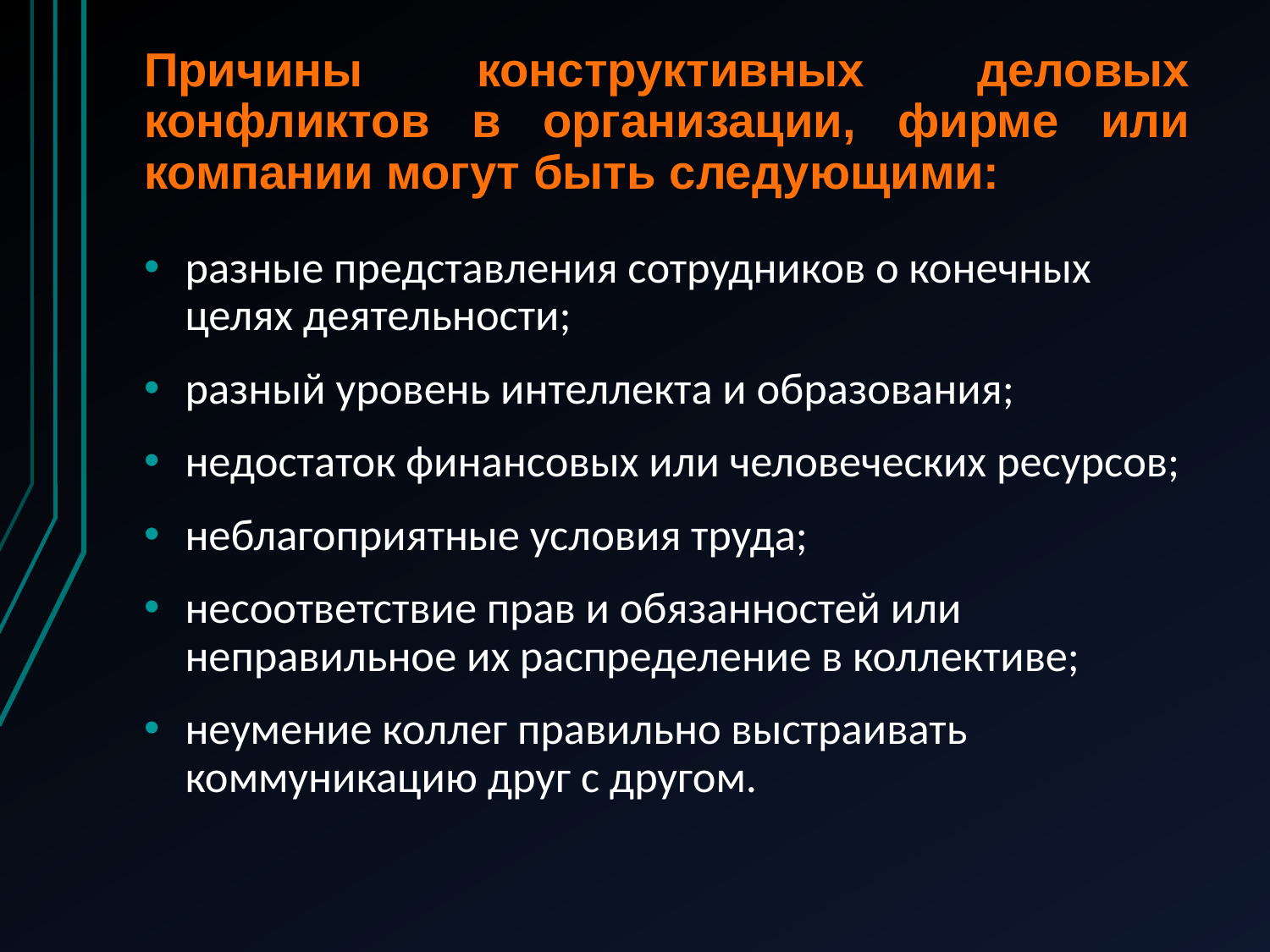

# Причины конструктивных деловых конфликтов в организации, фирме или компании могут быть следующими:
разные представления сотрудников о конечных целях деятельности;
разный уровень интеллекта и образования;
недостаток финансовых или человеческих ресурсов;
неблагоприятные условия труда;
несоответствие прав и обязанностей или неправильное их распределение в коллективе;
неумение коллег правильно выстраивать коммуникацию друг с другом.